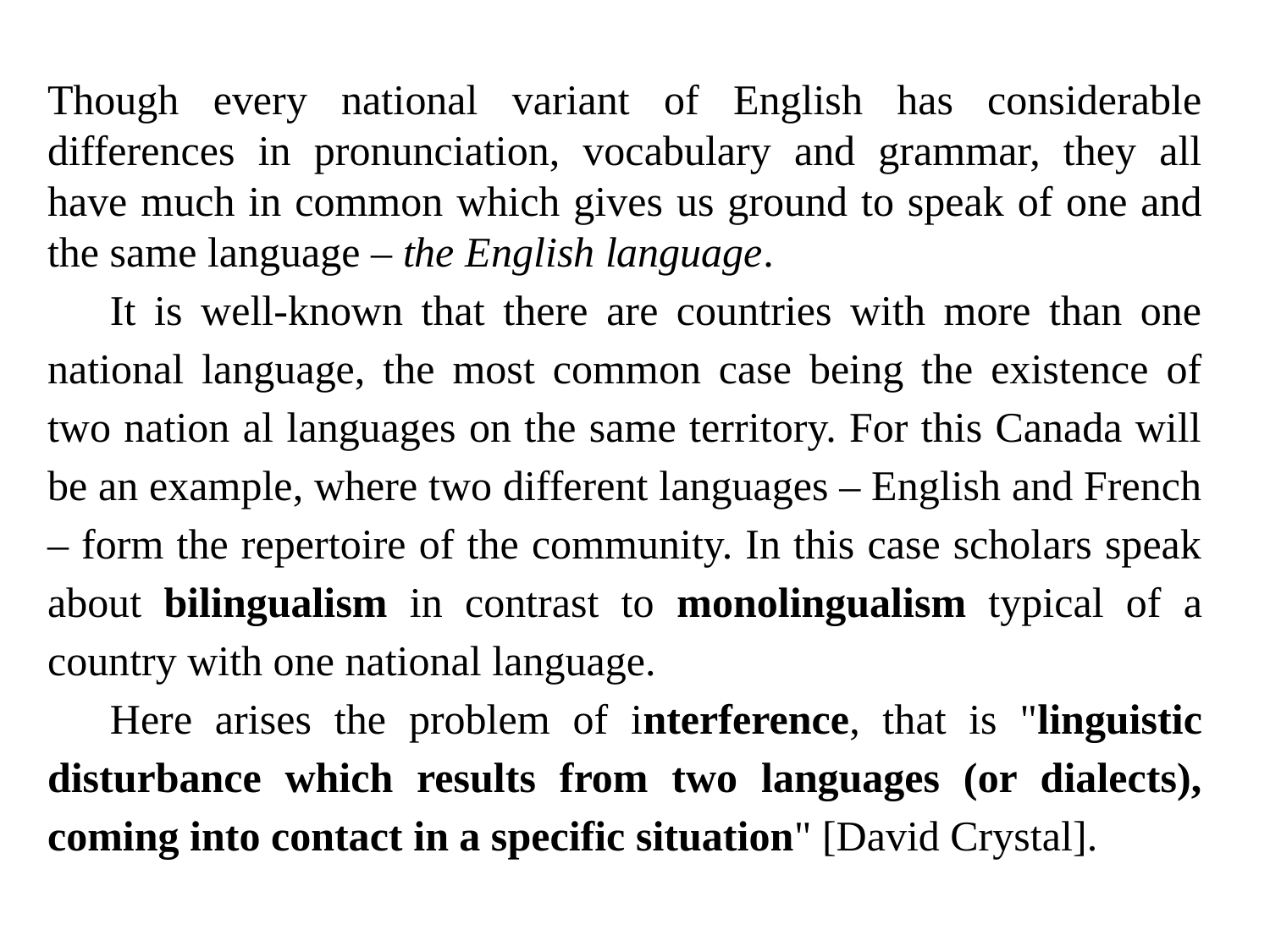

Though every national variant of English has considerable differences in pronunciation, vocabulary and grammar, they all have much in common which gives us ground to speak of one and the same language – the English language.
It is well-known that there are countries with more than one national language, the most common case being the existence of two nation al languages on the same territory. For this Canada will be an example, where two different languages – English and French – form the repertoire of the community. In this case scholars speak about bilingualism in contrast to monolingualism typical of a country with one national language.
Here arises the problem of interference, that is "linguistic disturbance which results from two languages (or dialects), coming into contact in a specific situation" [David Crystal].